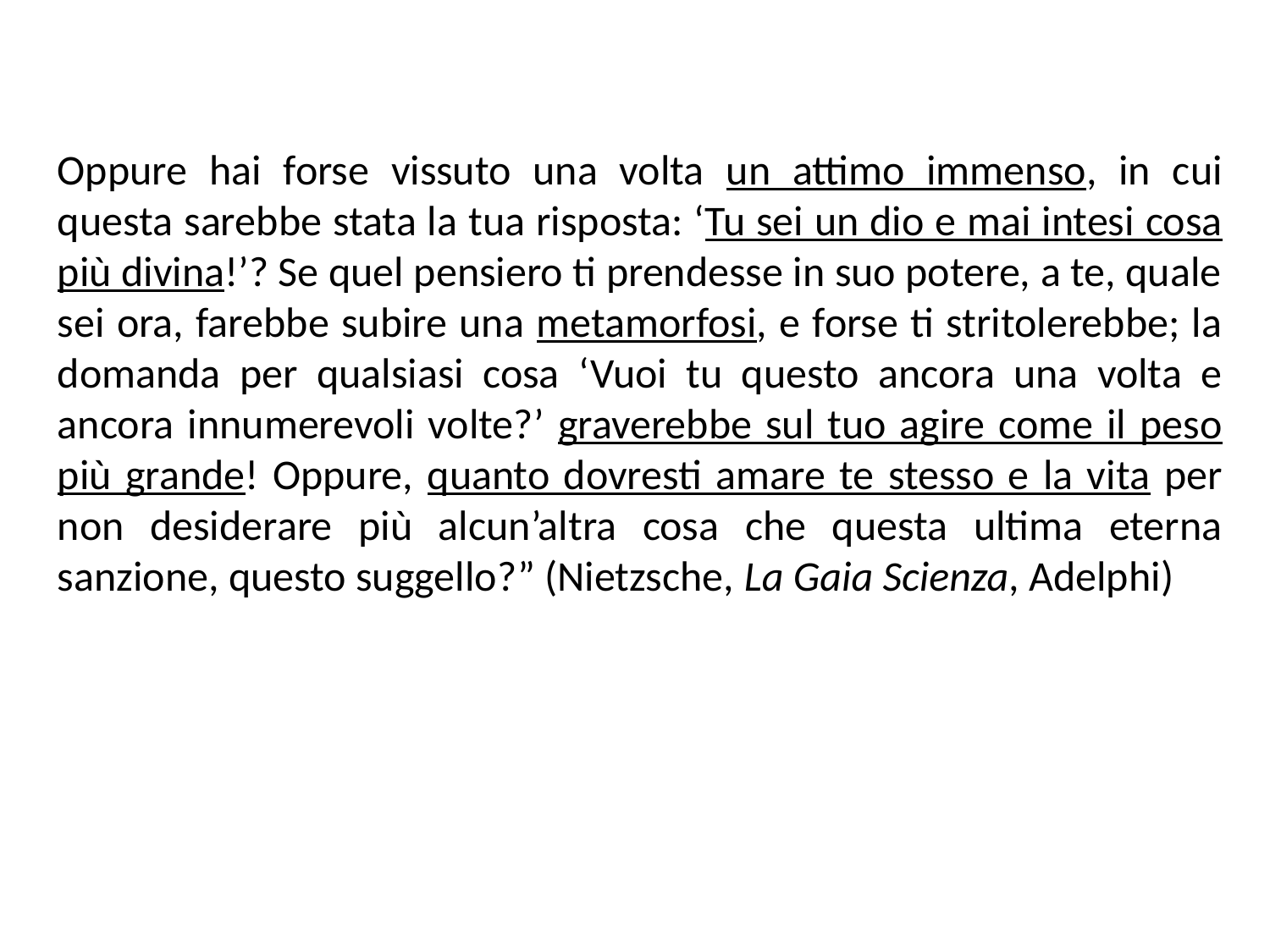

Oppure hai forse vissuto una volta un attimo immenso, in cui questa sarebbe stata la tua risposta: ‘Tu sei un dio e mai intesi cosa più divina!’? Se quel pensiero ti prendesse in suo potere, a te, quale sei ora, farebbe subire una metamorfosi, e forse ti stritolerebbe; la domanda per qualsiasi cosa ‘Vuoi tu questo ancora una volta e ancora innumerevoli volte?’ graverebbe sul tuo agire come il peso più grande! Oppure, quanto dovresti amare te stesso e la vita per non desiderare più alcun’altra cosa che questa ultima eterna sanzione, questo suggello?” (Nietzsche, La Gaia Scienza, Adelphi)